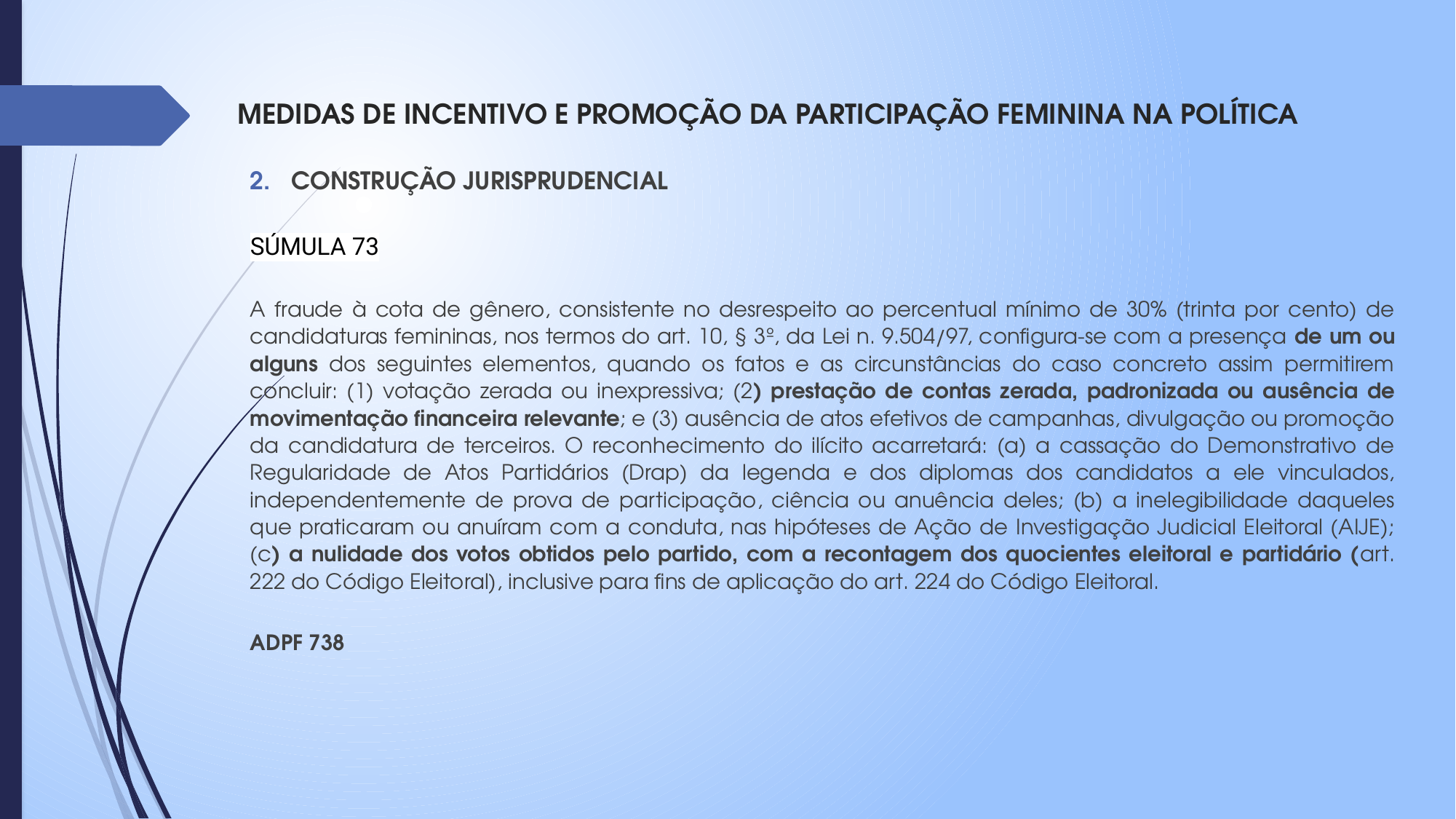

# MEDIDAS DE INCENTIVO E PROMOÇÃO DA PARTICIPAÇÃO FEMININA NA POLÍTICA
CONSTRUÇÃO JURISPRUDENCIAL
SÚMULA 73
A fraude à cota de gênero, consistente no desrespeito ao percentual mínimo de 30% (trinta por cento) de candidaturas femininas, nos termos do art. 10, § 3º, da Lei n. 9.504/97, configura-se com a presença de um ou alguns dos seguintes elementos, quando os fatos e as circunstâncias do caso concreto assim permitirem concluir: (1) votação zerada ou inexpressiva; (2) prestação de contas zerada, padronizada ou ausência de movimentação financeira relevante; e (3) ausência de atos efetivos de campanhas, divulgação ou promoção da candidatura de terceiros. O reconhecimento do ilícito acarretará: (a) a cassação do Demonstrativo de Regularidade de Atos Partidários (Drap) da legenda e dos diplomas dos candidatos a ele vinculados, independentemente de prova de participação, ciência ou anuência deles; (b) a inelegibilidade daqueles que praticaram ou anuíram com a conduta, nas hipóteses de Ação de Investigação Judicial Eleitoral (AIJE); (c) a nulidade dos votos obtidos pelo partido, com a recontagem dos quocientes eleitoral e partidário (art. 222 do Código Eleitoral), inclusive para fins de aplicação do art. 224 do Código Eleitoral.
ADPF 738